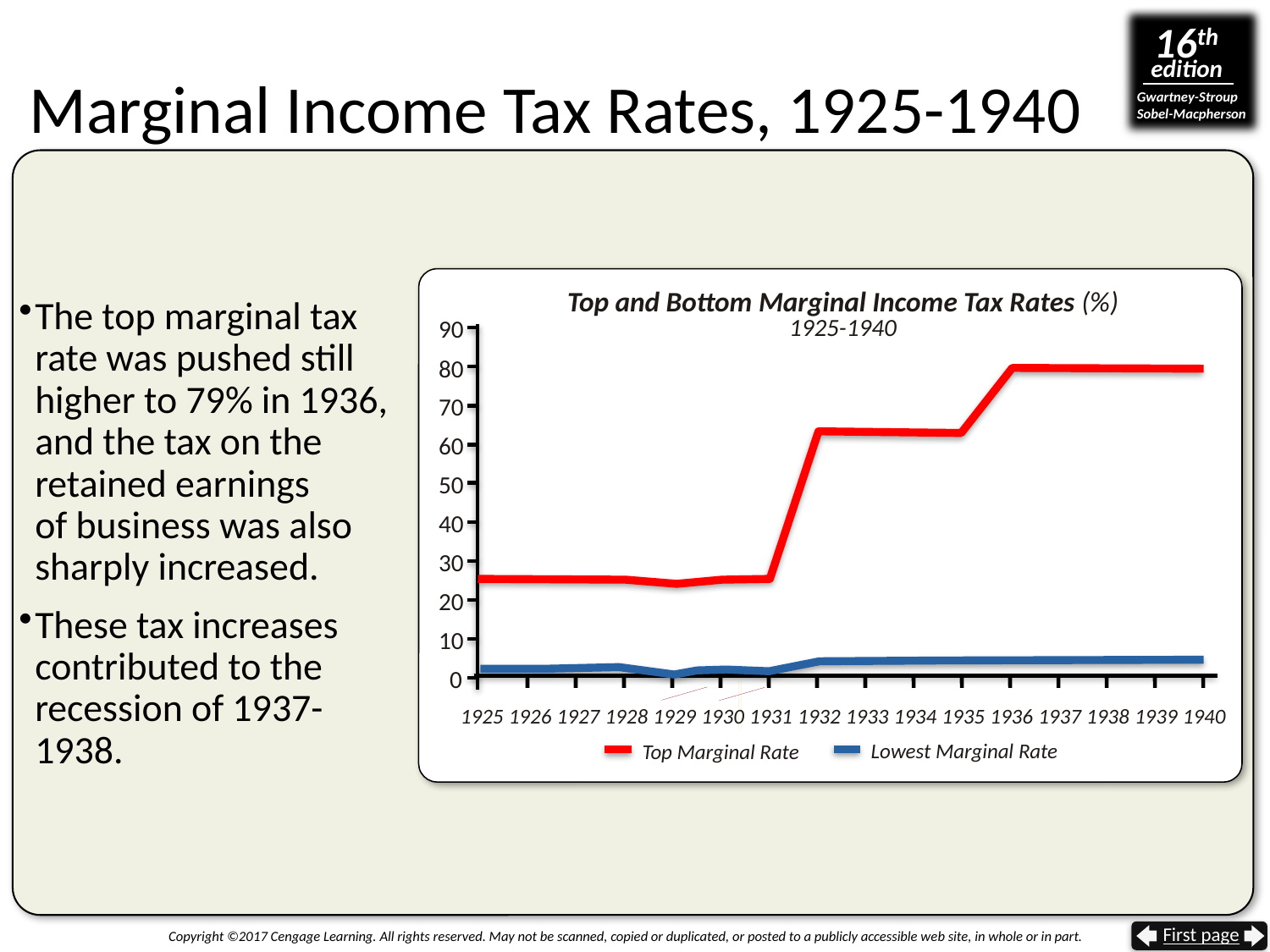

# Marginal Income Tax Rates, 1925-1940

The top marginal tax rate was pushed still higher to 79% in 1936, and the tax on the retained earnings
of business was also sharply increased.
These tax increases contributed to the recession of 1937-1938.
Top and Bottom Marginal Income Tax Rates (%)
1925-1940
90
80

70
60
50
40
30
20
10

  0

1925
1926
1927
1928
1929
1930
1931
1932
1933
1934
1935
1936
1937
1938
1939
1940
Lowest Marginal Rate
Top Marginal Rate